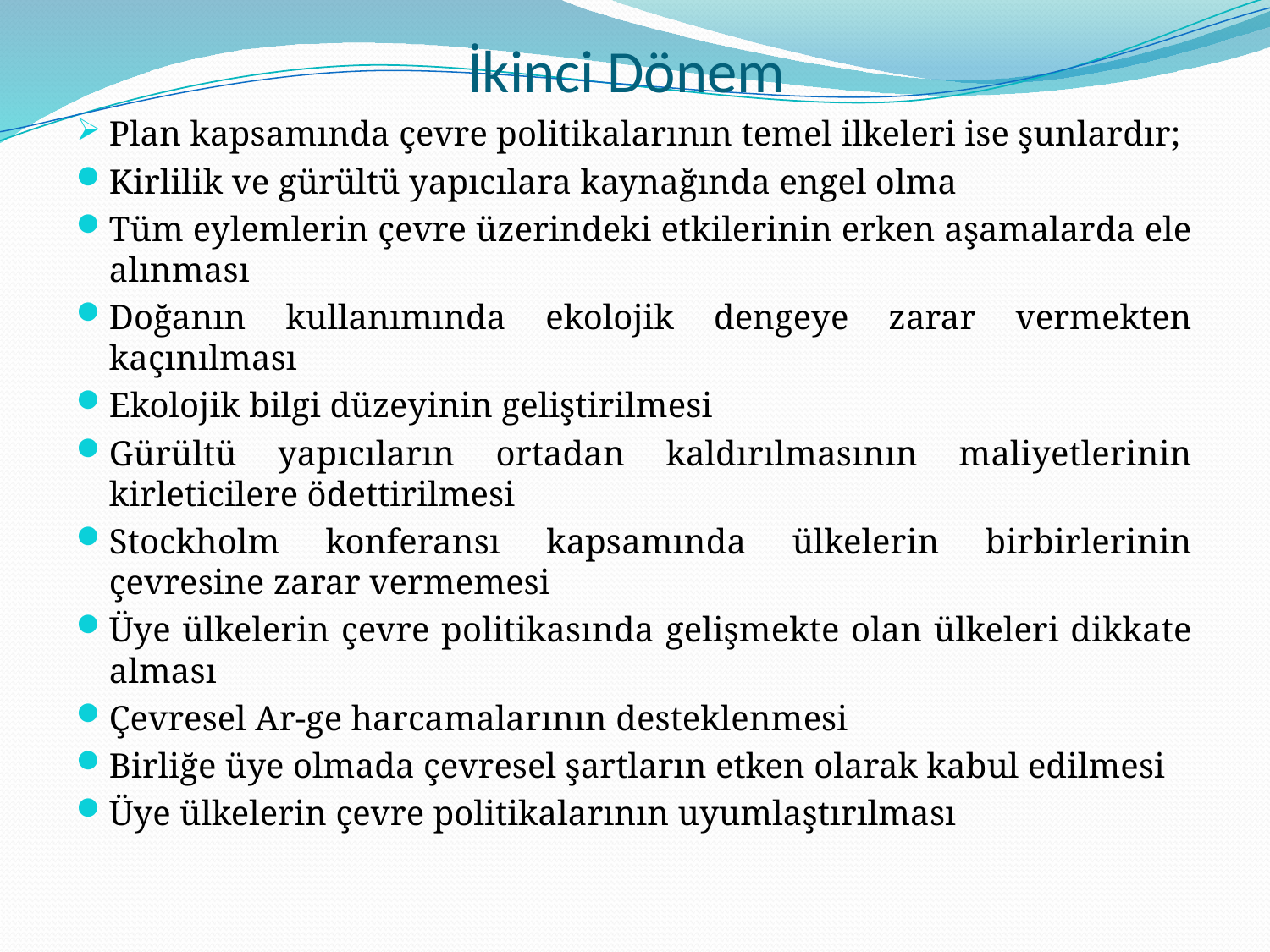

# İkinci Dönem
Plan kapsamında çevre politikalarının temel ilkeleri ise şunlardır;
Kirlilik ve gürültü yapıcılara kaynağında engel olma
Tüm eylemlerin çevre üzerindeki etkilerinin erken aşamalarda ele alınması
Doğanın kullanımında ekolojik dengeye zarar vermekten kaçınılması
Ekolojik bilgi düzeyinin geliştirilmesi
Gürültü yapıcıların ortadan kaldırılmasının maliyetlerinin kirleticilere ödettirilmesi
Stockholm konferansı kapsamında ülkelerin birbirlerinin çevresine zarar vermemesi
Üye ülkelerin çevre politikasında gelişmekte olan ülkeleri dikkate alması
Çevresel Ar-ge harcamalarının desteklenmesi
Birliğe üye olmada çevresel şartların etken olarak kabul edilmesi
Üye ülkelerin çevre politikalarının uyumlaştırılması